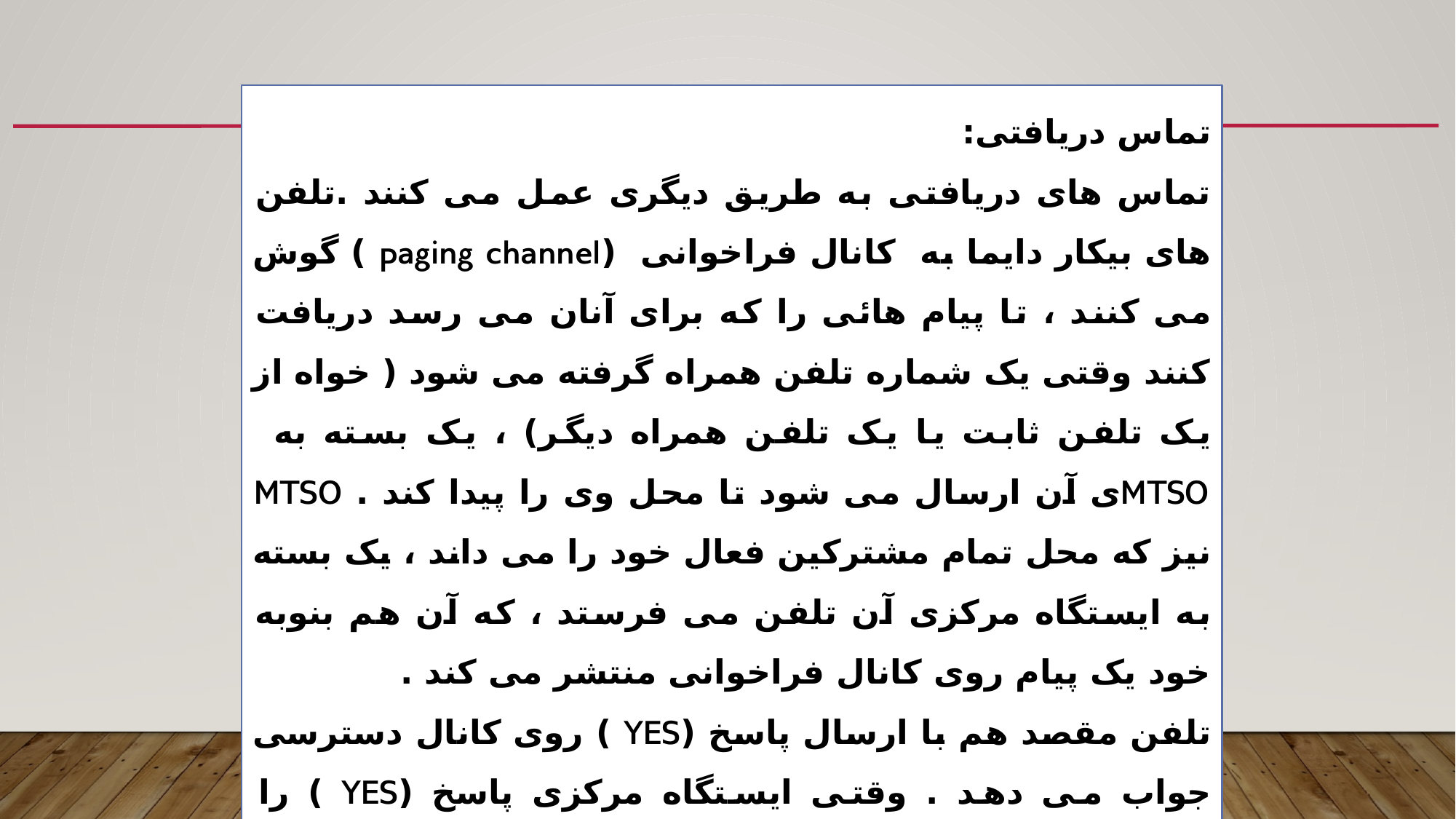

تماس دریافتی:
تماس های دریافتی به طریق دیگری عمل می کنند .تلفن های بیکار دایما به  کانال فراخوانی  (paging channel ) گوش می کنند ، تا پیام هائی را که برای آنان می رسد دریافت کنند وقتی یک شماره تلفن همراه گرفته می شود ( خواه از یک تلفن ثابت یا یک تلفن همراه دیگر) ، یک بسته به  MTSOی آن ارسال می شود تا محل وی را پیدا کند . MTSO نیز که محل تمام مشترکین فعال خود را می داند ، یک بسته به ایستگاه مرکزی آن تلفن می فرستد ، که آن هم بنوبه خود یک پیام روی کانال فراخوانی منتشر می کند .
تلفن مقصد هم با ارسال پاسخ (YES ) روی کانال دسترسی جواب می دهد . وقتی ایستگاه مرکزی پاسخ (YES ) را دریافت کرد ، با پیامی مانند این عکس العمل نشان می دهد : (تلفن 14 ، روی کانال 3 به تماس جواب بده ).
 در اینجا ، تلفن همراه به کانال 3 سوییچ کرده ، و شروع به زنگ زدن می کند .